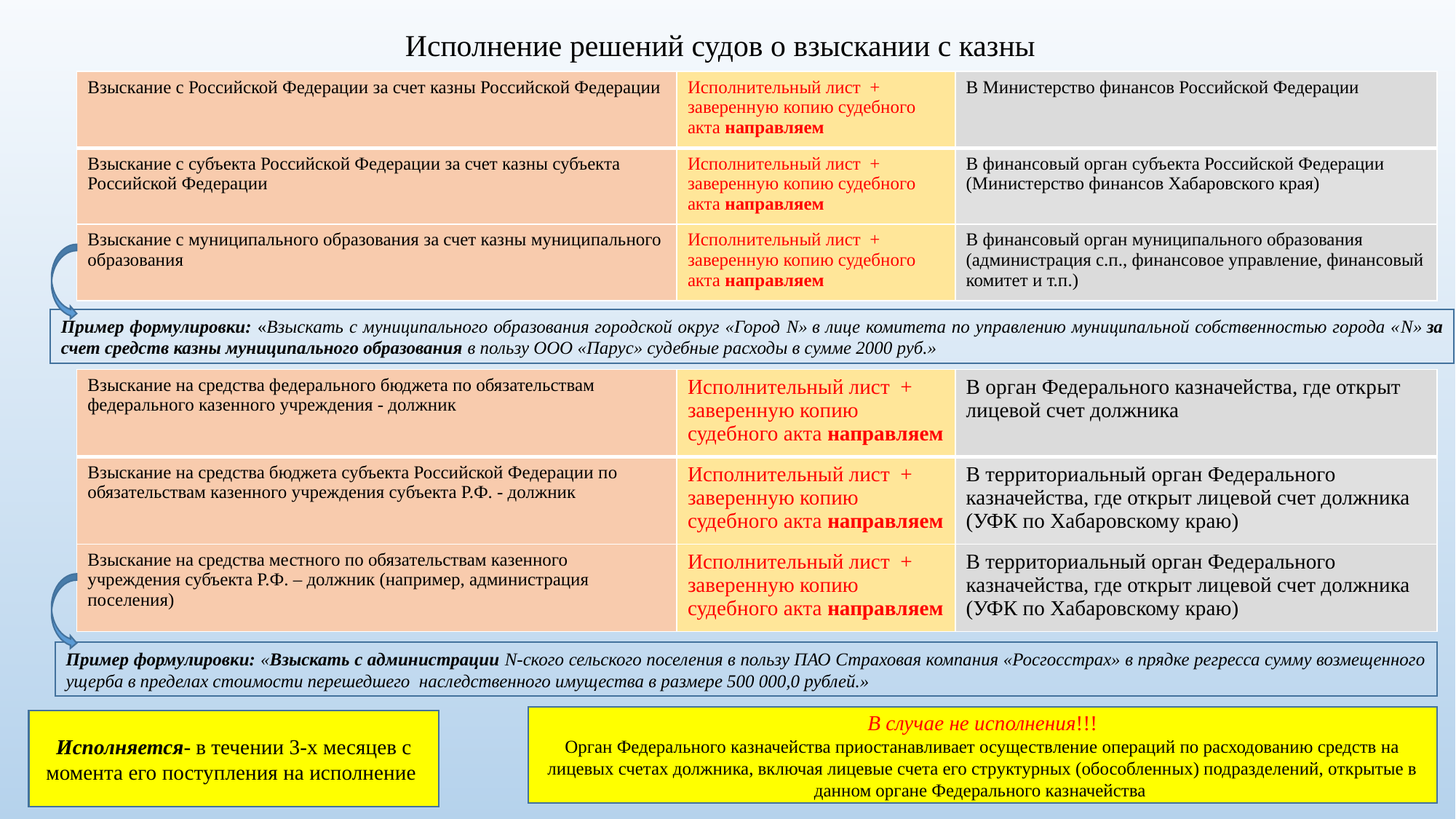

Исполнение решений судов о взыскании с казны
| Взыскание с Российской Федерации за счет казны Российской Федерации | Исполнительный лист + заверенную копию судебного акта направляем | В Министерство финансов Российской Федерации |
| --- | --- | --- |
| Взыскание с субъекта Российской Федерации за счет казны субъекта Российской Федерации | Исполнительный лист + заверенную копию судебного акта направляем | В финансовый орган субъекта Российской Федерации (Министерство финансов Хабаровского края) |
| Взыскание с муниципального образования за счет казны муниципального образования | Исполнительный лист + заверенную копию судебного акта направляем | В финансовый орган муниципального образования (администрация с.п., финансовое управление, финансовый комитет и т.п.) |

Пример формулировки: «Взыскать с муниципального образования городской округ «Город N» в лице комитета по управлению муниципальной собственностью города «N» за счет средств казны муниципального образования в пользу ООО «Парус» судебные расходы в сумме 2000 руб.»
| Взыскание на средства федерального бюджета по обязательствам федерального казенного учреждения - должник | Исполнительный лист + заверенную копию судебного акта направляем | В орган Федерального казначейства, где открыт лицевой счет должника |
| --- | --- | --- |
| Взыскание на средства бюджета субъекта Российской Федерации по обязательствам казенного учреждения субъекта Р.Ф. - должник | Исполнительный лист + заверенную копию судебного акта направляем | В территориальный орган Федерального казначейства, где открыт лицевой счет должника (УФК по Хабаровскому краю) |
| Взыскание на средства местного по обязательствам казенного учреждения субъекта Р.Ф. – должник (например, администрация поселения) | Исполнительный лист + заверенную копию судебного акта направляем | В территориальный орган Федерального казначейства, где открыт лицевой счет должника (УФК по Хабаровскому краю) |

Пример формулировки: «Взыскать с администрации N-ского сельского поселения в пользу ПАО Страховая компания «Росгосстрах» в прядке регресса сумму возмещенного ущерба в пределах стоимости перешедшего  наследственного имущества в размере 500 000,0 рублей.»
В случае не исполнения!!!
Орган Федерального казначейства приостанавливает осуществление операций по расходованию средств на лицевых счетах должника, включая лицевые счета его структурных (обособленных) подразделений, открытые в данном органе Федерального казначейства
Исполняется- в течении 3-х месяцев с момента его поступления на исполнение